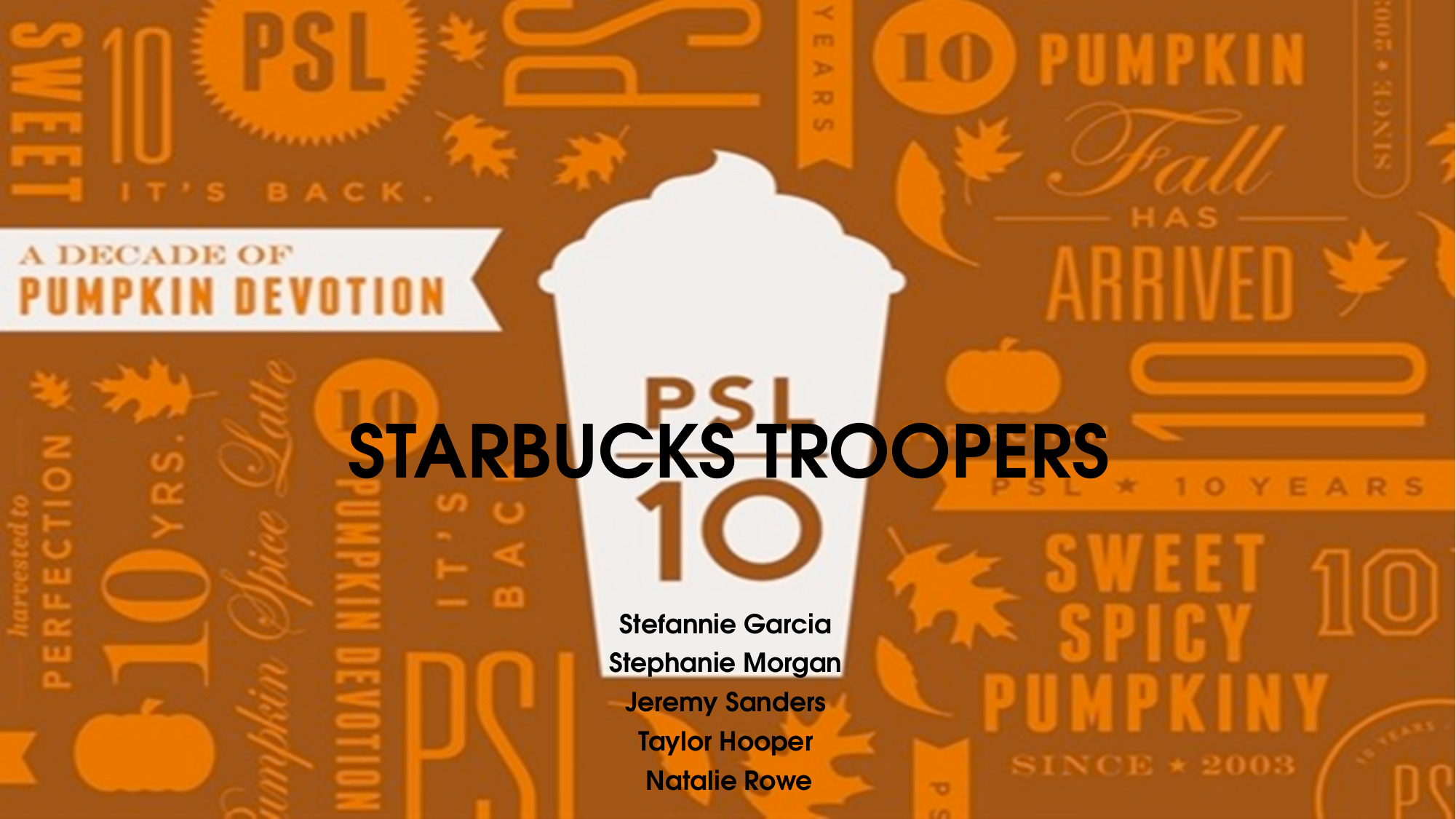

# STARBUCKS TROOPERS
Stefannie Garcia
Stephanie Morgan
Jeremy Sanders
Taylor Hooper
 Natalie Rowe